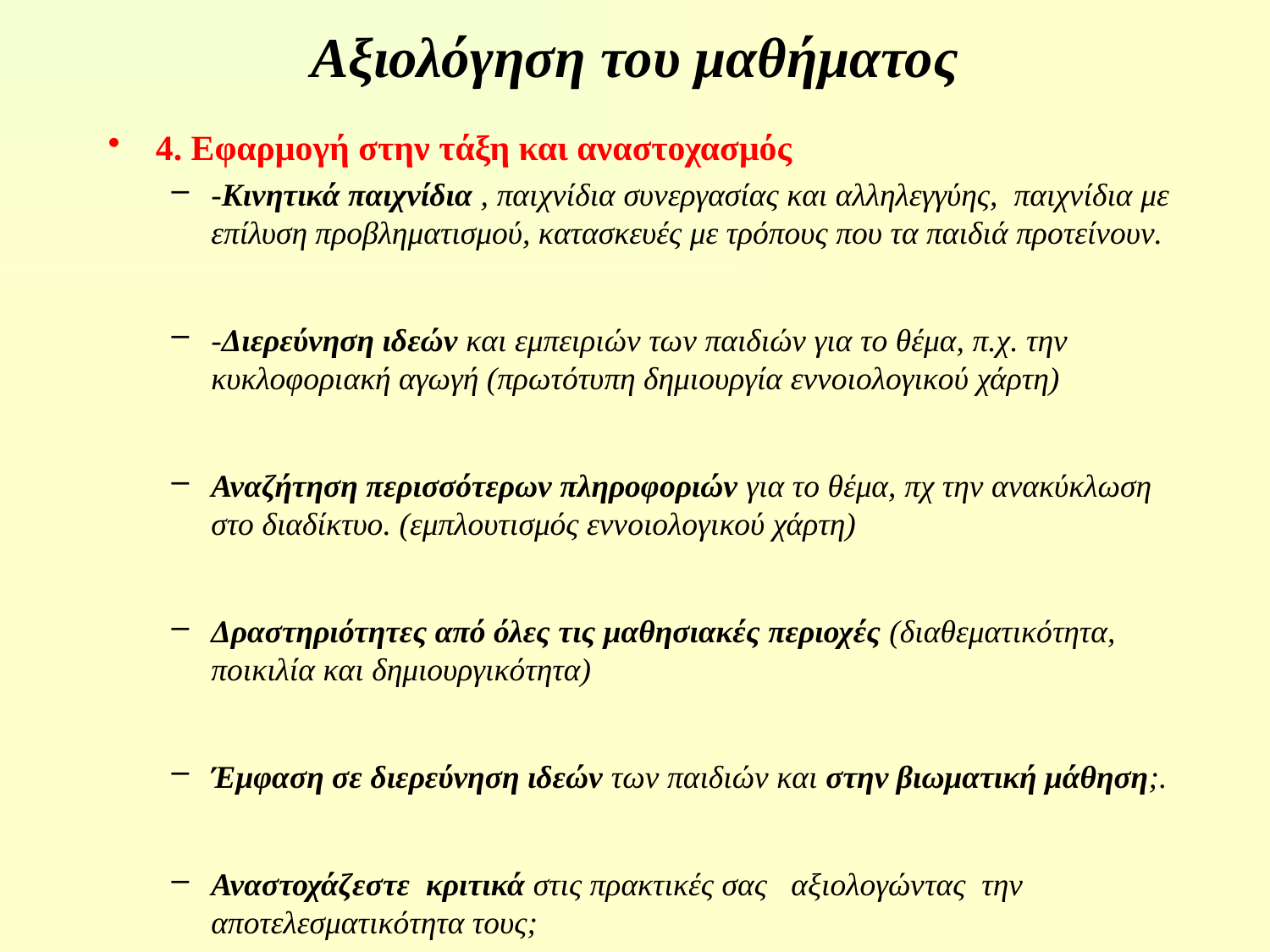

# Αξιολόγηση του μαθήματος
4. Εφαρμογή στην τάξη και αναστοχασμός
-Κινητικά παιχνίδια , παιχνίδια συνεργασίας και αλληλεγγύης,  παιχνίδια με επίλυση προβληματισμού, κατασκευές με τρόπους που τα παιδιά προτείνουν.

-Διερεύνηση ιδεών και εμπειριών των παιδιών για το θέμα, π.χ. την κυκλοφοριακή αγωγή (πρωτότυπη δημιουργία εννοιολογικού χάρτη)

Αναζήτηση περισσότερων πληροφοριών για το θέμα, πχ την ανακύκλωση στο διαδίκτυο. (εμπλουτισμός εννοιολογικού χάρτη)

Δραστηριότητες από όλες τις μαθησιακές περιοχές (διαθεματικότητα, ποικιλία και δημιουργικότητα)

Έμφαση σε διερεύνηση ιδεών των παιδιών και στην βιωματική μάθηση;.

Αναστοχάζεστε  κριτικά στις πρακτικές σας   αξιολογώντας  την αποτελεσματικότητα τους;